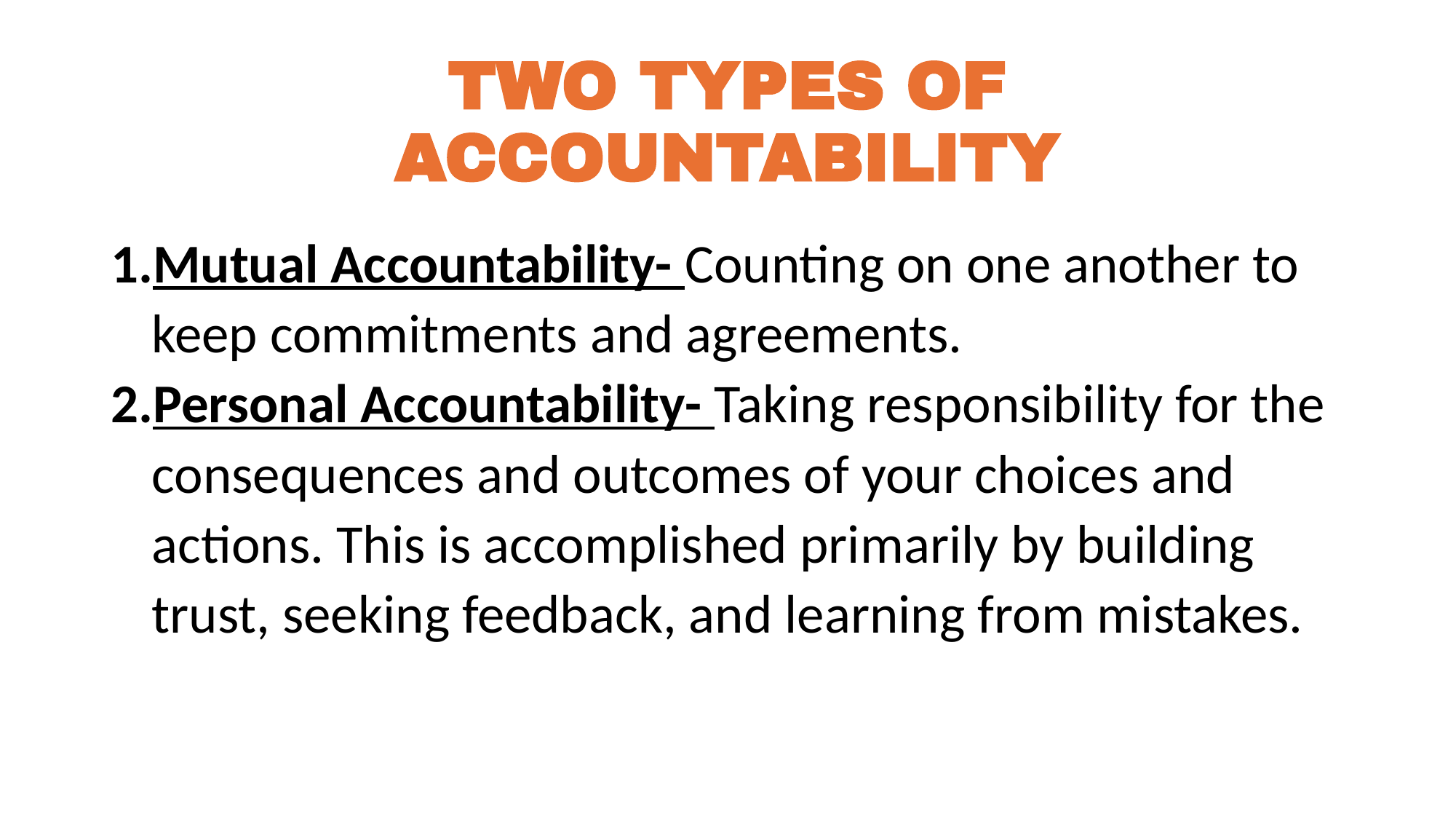

# TWO TYPES OF ACCOUNTABILITY
Mutual Accountability- Counting on one another to keep commitments and agreements.
Personal Accountability- Taking responsibility for the consequences and outcomes of your choices and actions. This is accomplished primarily by building trust, seeking feedback, and learning from mistakes.